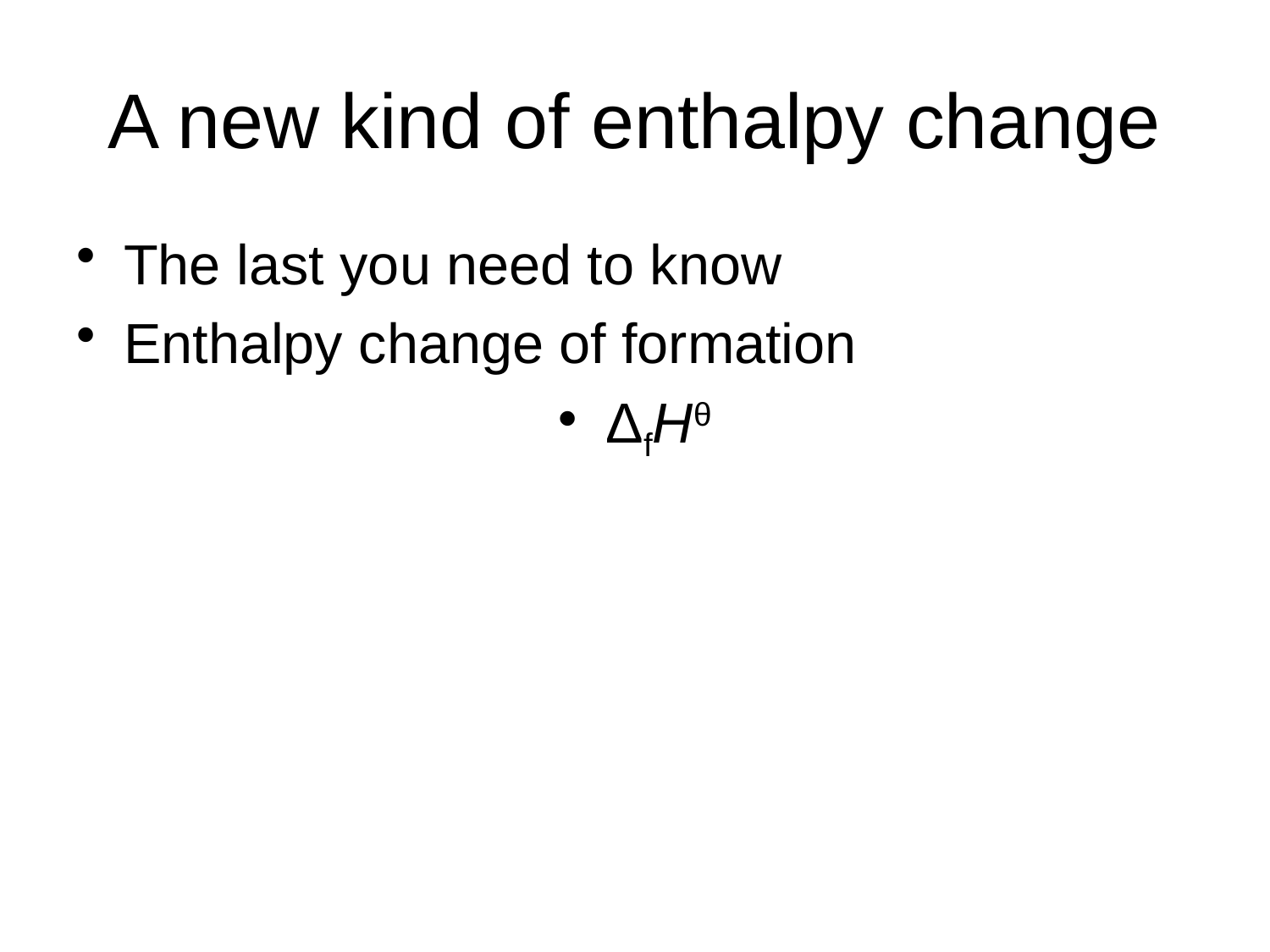

# A new kind of enthalpy change
The last you need to know
Enthalpy change of formation
ΔfHθ